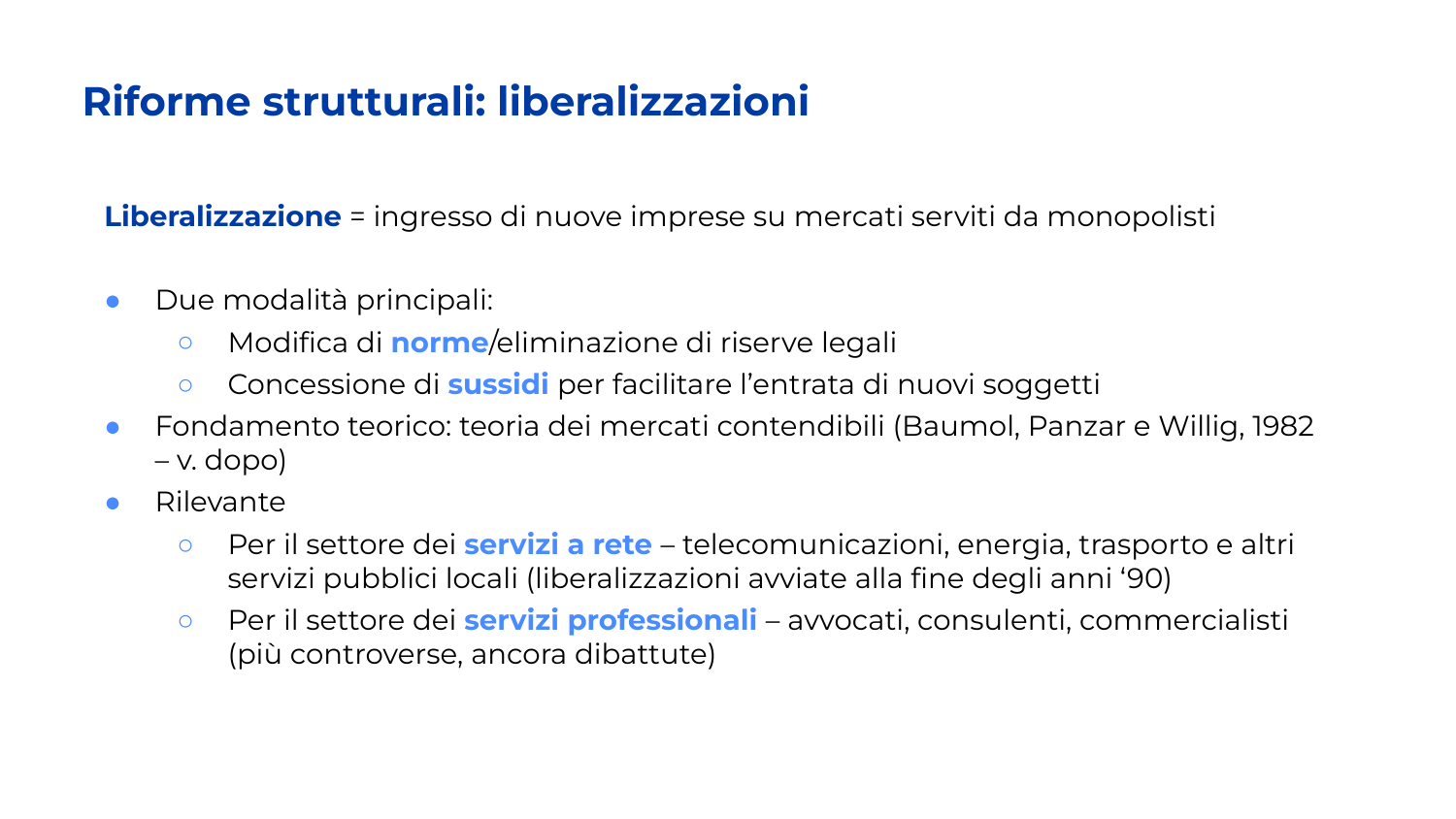

# Riforme strutturali: liberalizzazioni
Liberalizzazione = ingresso di nuove imprese su mercati serviti da monopolisti

Due modalità principali:
Modifica di norme/eliminazione di riserve legali
Concessione di sussidi per facilitare l’entrata di nuovi soggetti
Fondamento teorico: teoria dei mercati contendibili (Baumol, Panzar e Willig, 1982 – v. dopo)
Rilevante
Per il settore dei servizi a rete – telecomunicazioni, energia, trasporto e altri servizi pubblici locali (liberalizzazioni avviate alla fine degli anni ‘90)
Per il settore dei servizi professionali – avvocati, consulenti, commercialisti (più controverse, ancora dibattute)